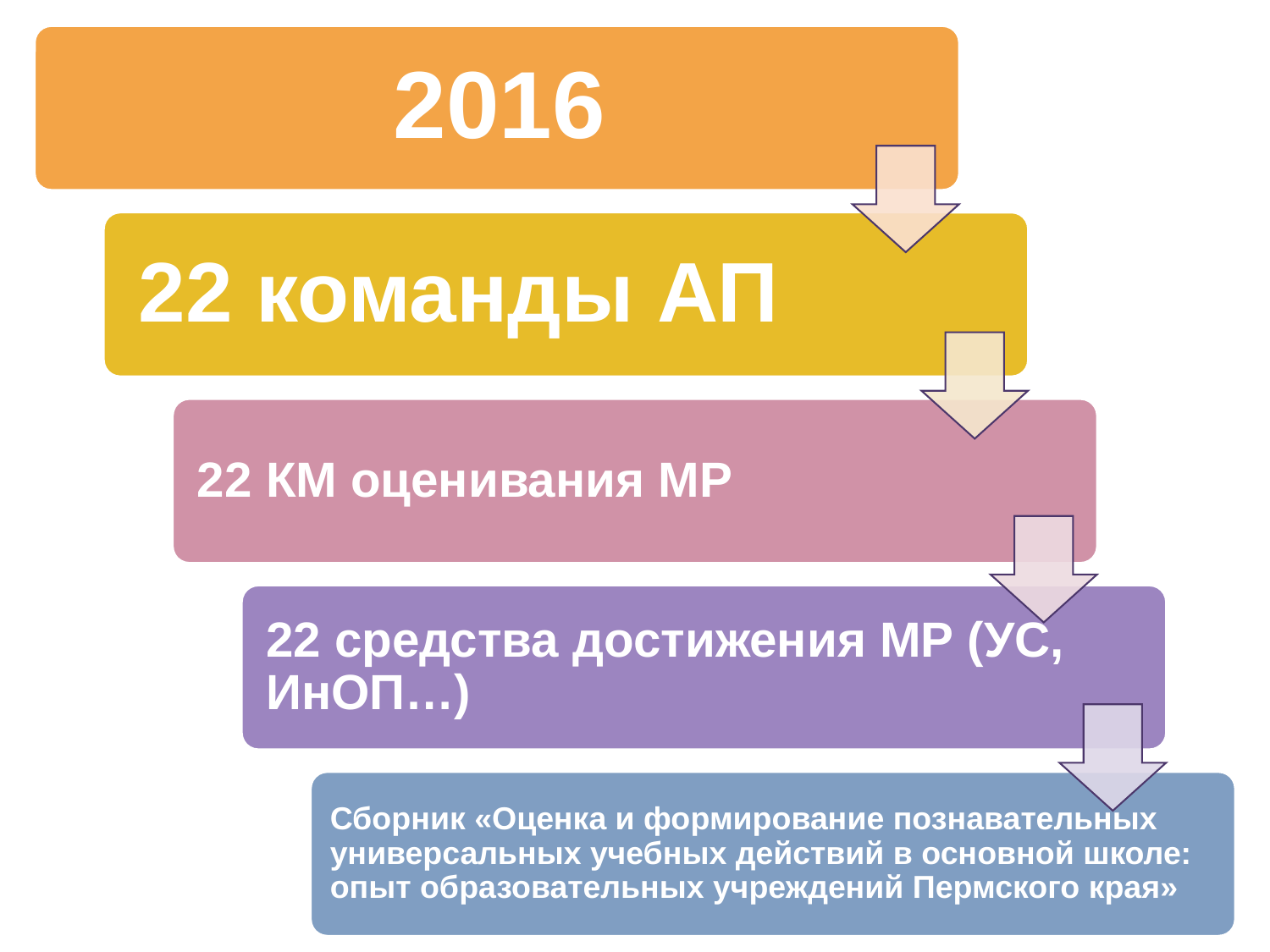

2016
22 команды АП
22 КМ оценивания МР
22 средства достижения МР (УС, ИнОП…)
Сборник «Оценка и формирование познавательных универсальных учебных действий в основной школе: опыт образовательных учреждений Пермского края»